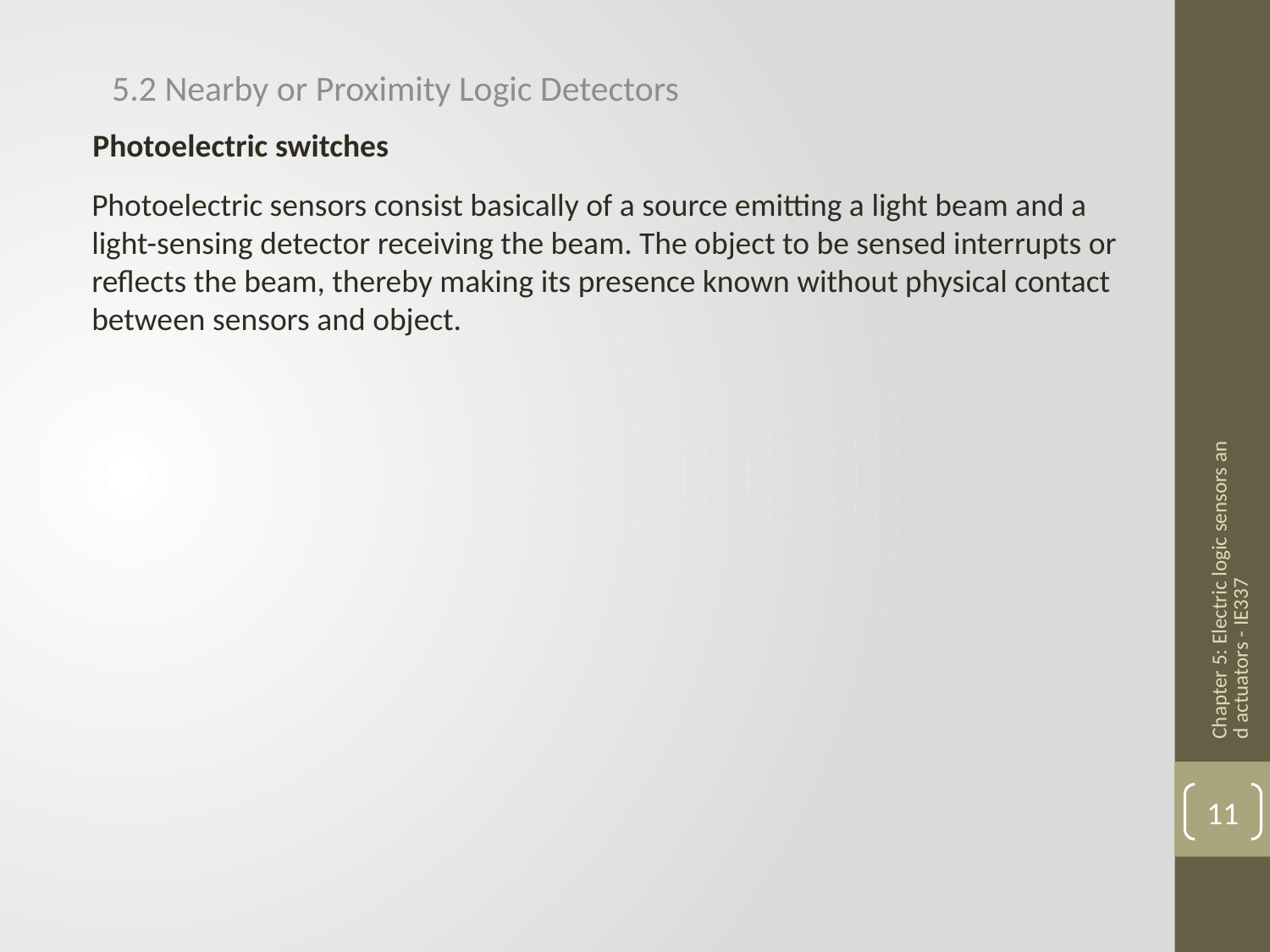

5.2 Nearby or Proximity Logic Detectors
Photoelectric switches
Photoelectric sensors consist basically of a source emitting a light beam and a light-sensing detector receiving the beam. The object to be sensed interrupts or reflects the beam, thereby making its presence known without physical contact between sensors and object.
Chapter 5: Electric logic sensors and actuators - IE337
11